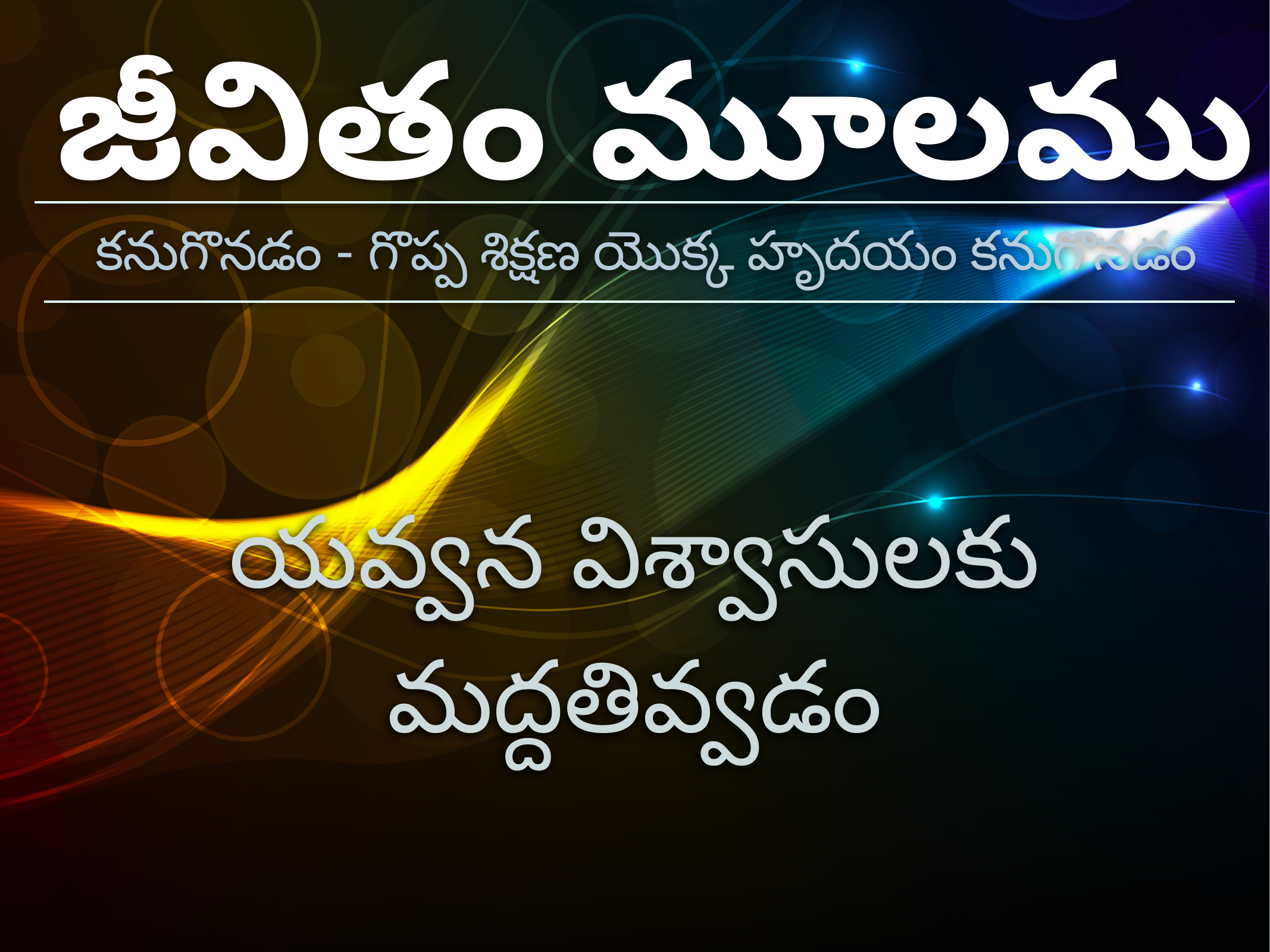

జీవితం మూలము
 కనుగొనడం - గొప్ప శిక్షణ యొక్క హృదయం కనుగొనడం

యవ్వన విశ్వాసులకు మద్దతివ్వడం